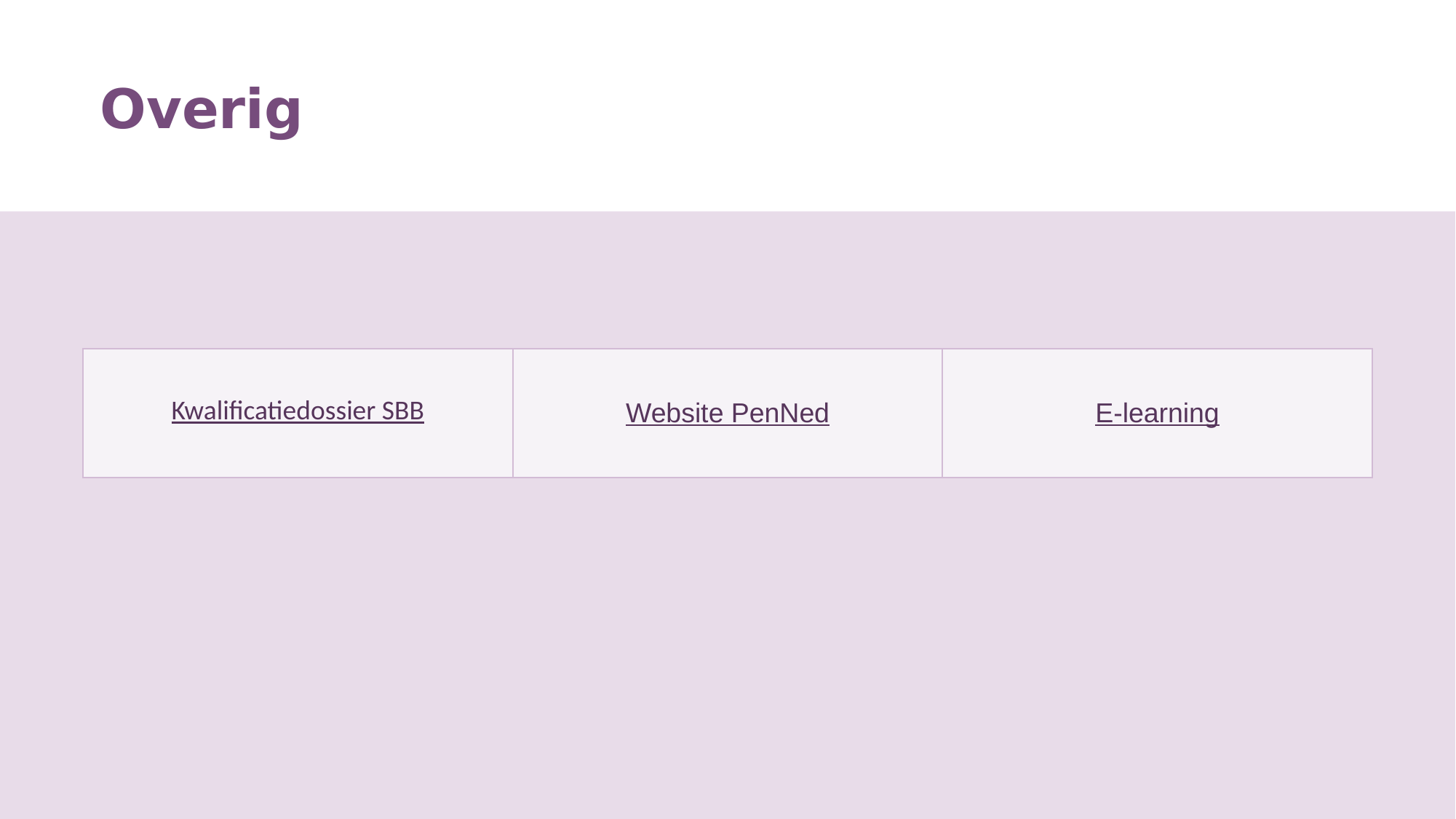

Overig
| Kwalificatiedossier SBB | Website PenNed | E-learning |
| --- | --- | --- |